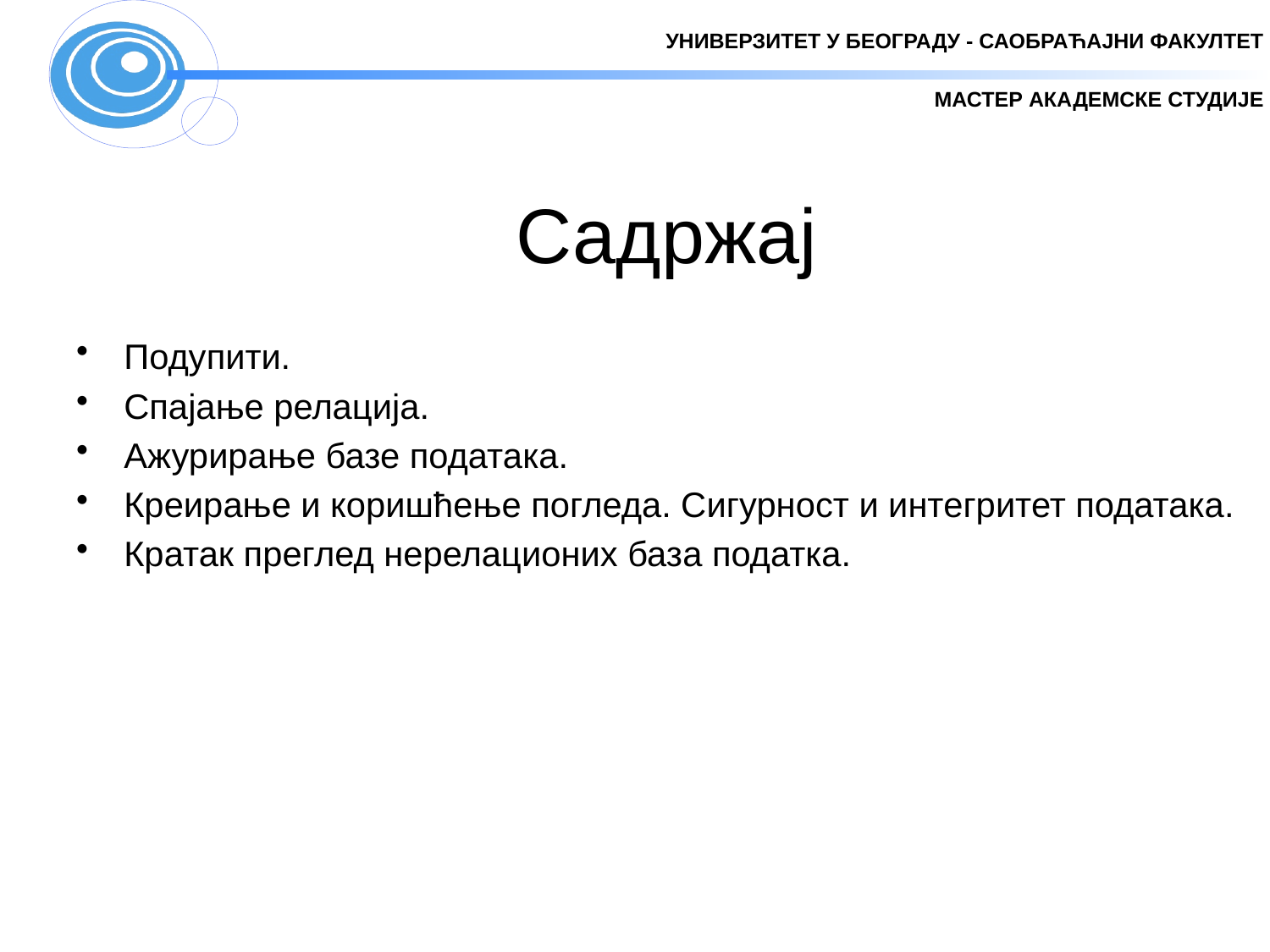

# Садржај
Подупити.
Спајање релација.
Ажурирање базе података.
Креирање и коришћење погледа. Сигурност и интегритет података.
Кратак преглед нерелационих база податка.